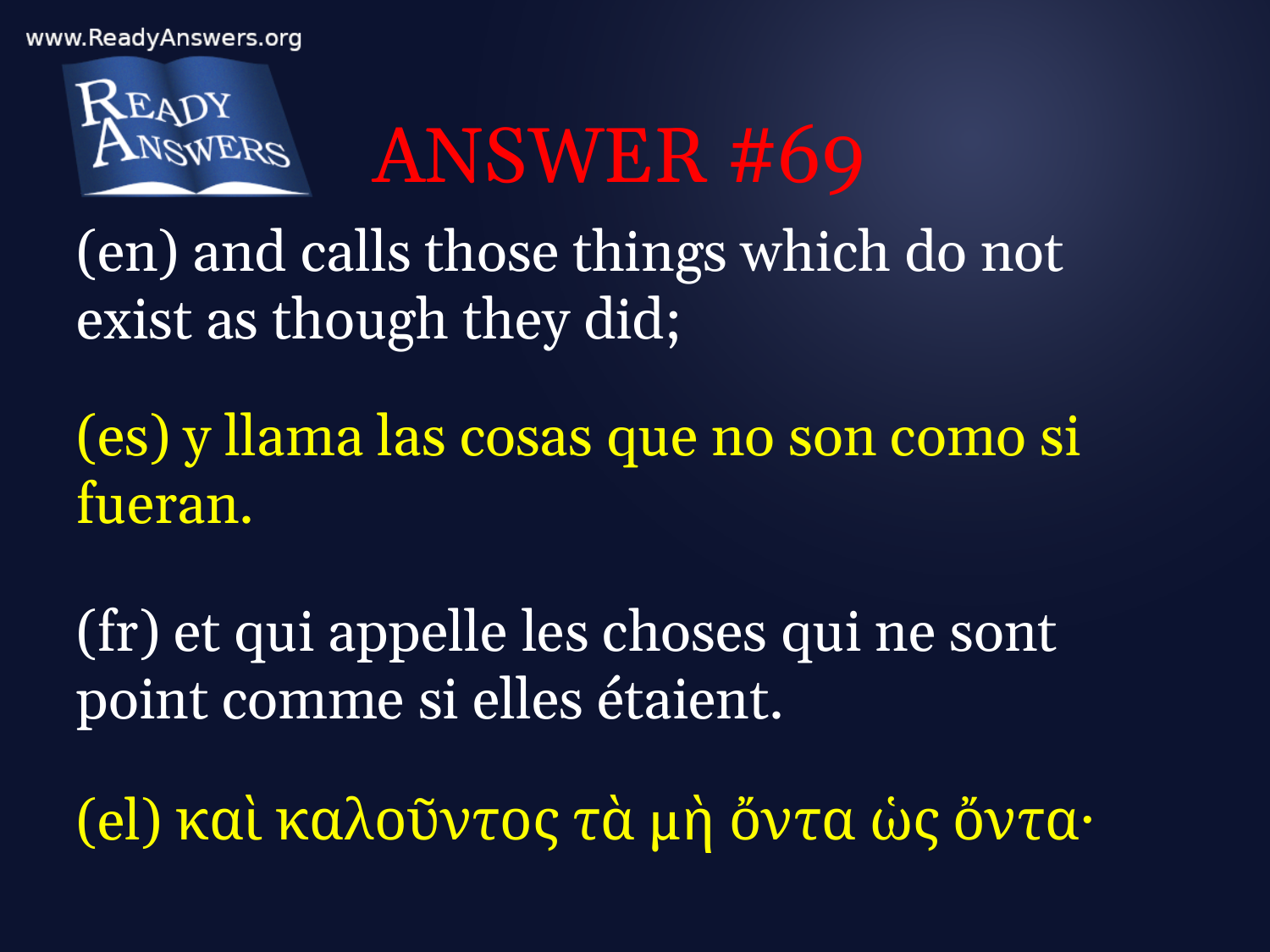

# ANSWER #69
(en) and calls those things which do not exist as though they did;
(es) y llama las cosas que no son como si fueran.
(fr) et qui appelle les choses qui ne sont point comme si elles étaient.
(el) καὶ καλοῦντος τὰ μὴ ὄντα ὡς ὄντα·